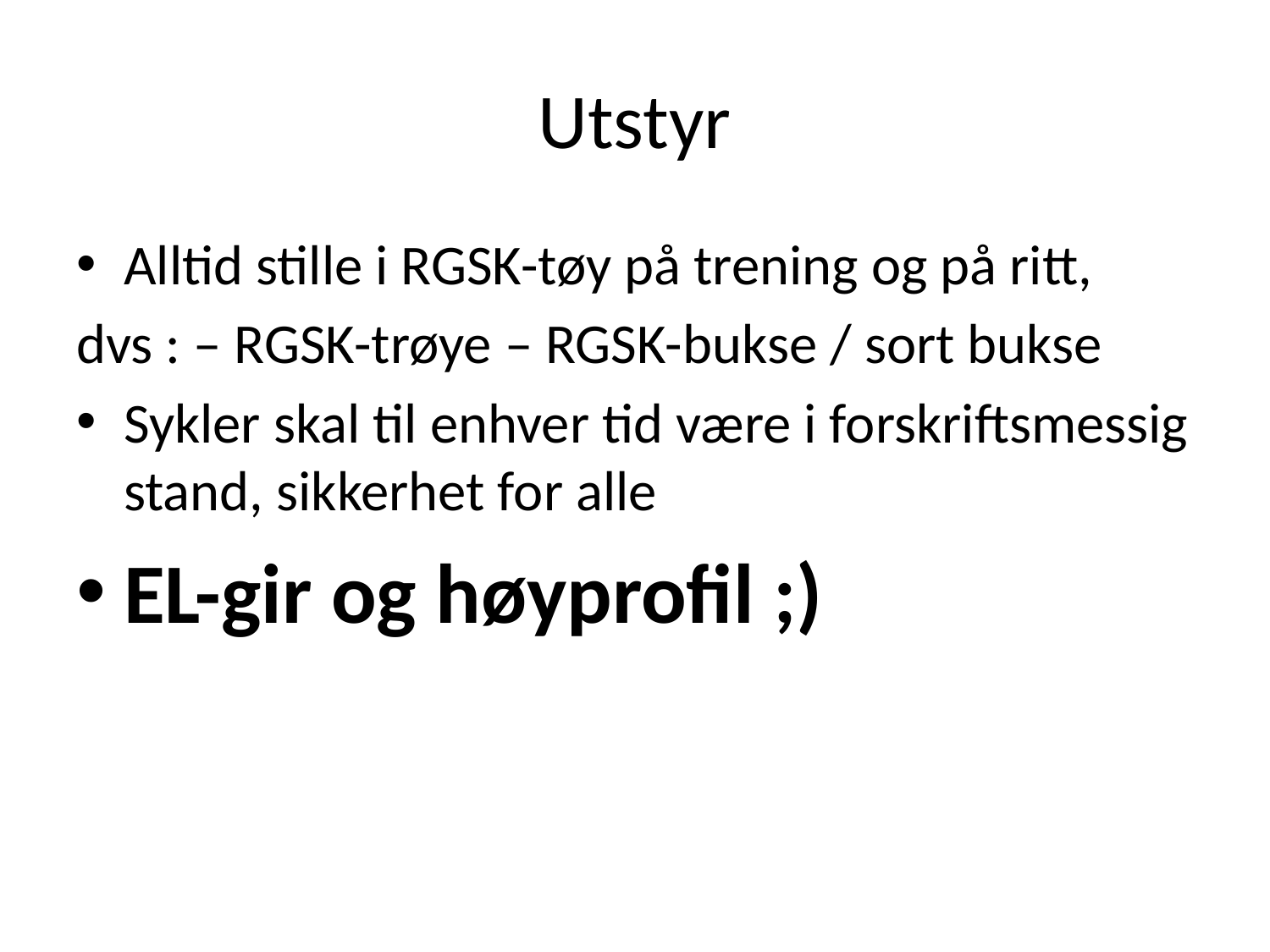

# Utstyr
Alltid stille i RGSK-tøy på trening og på ritt,
dvs : – RGSK-trøye – RGSK-bukse / sort bukse
Sykler skal til enhver tid være i forskriftsmessig stand, sikkerhet for alle
EL-gir og høyprofil ;)